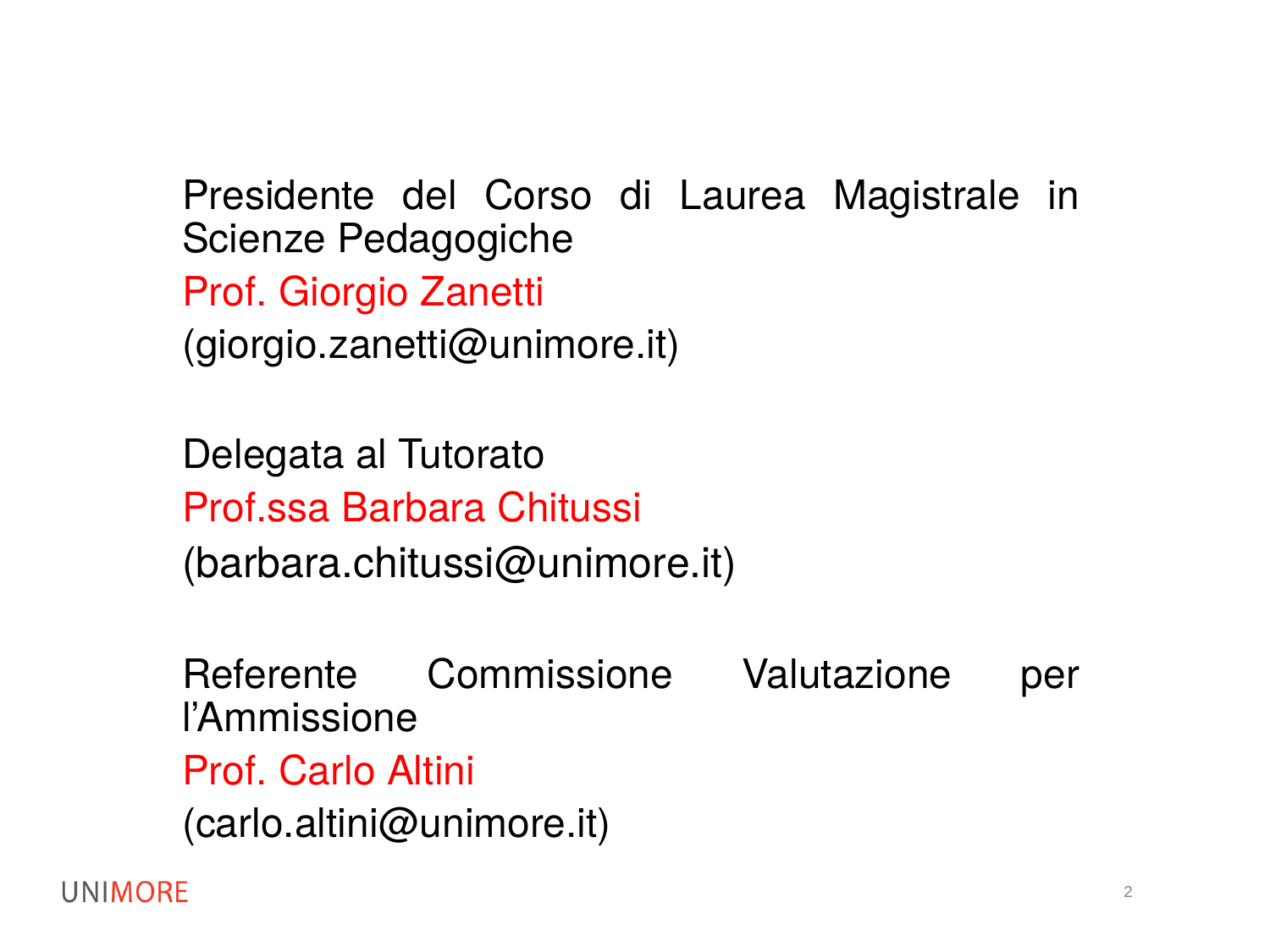

Presidente del Corso di Laurea Magistrale in Scienze Pedagogiche
Prof. Giorgio Zanetti
(giorgio.zanetti@unimore.it)

Delegata al Tutorato
Prof.ssa Barbara Chitussi
(barbara.chitussi@unimore.it)

Referente Commissione Valutazione per l’Ammissione
Prof. Carlo Altini
(carlo.altini@unimore.it)
2